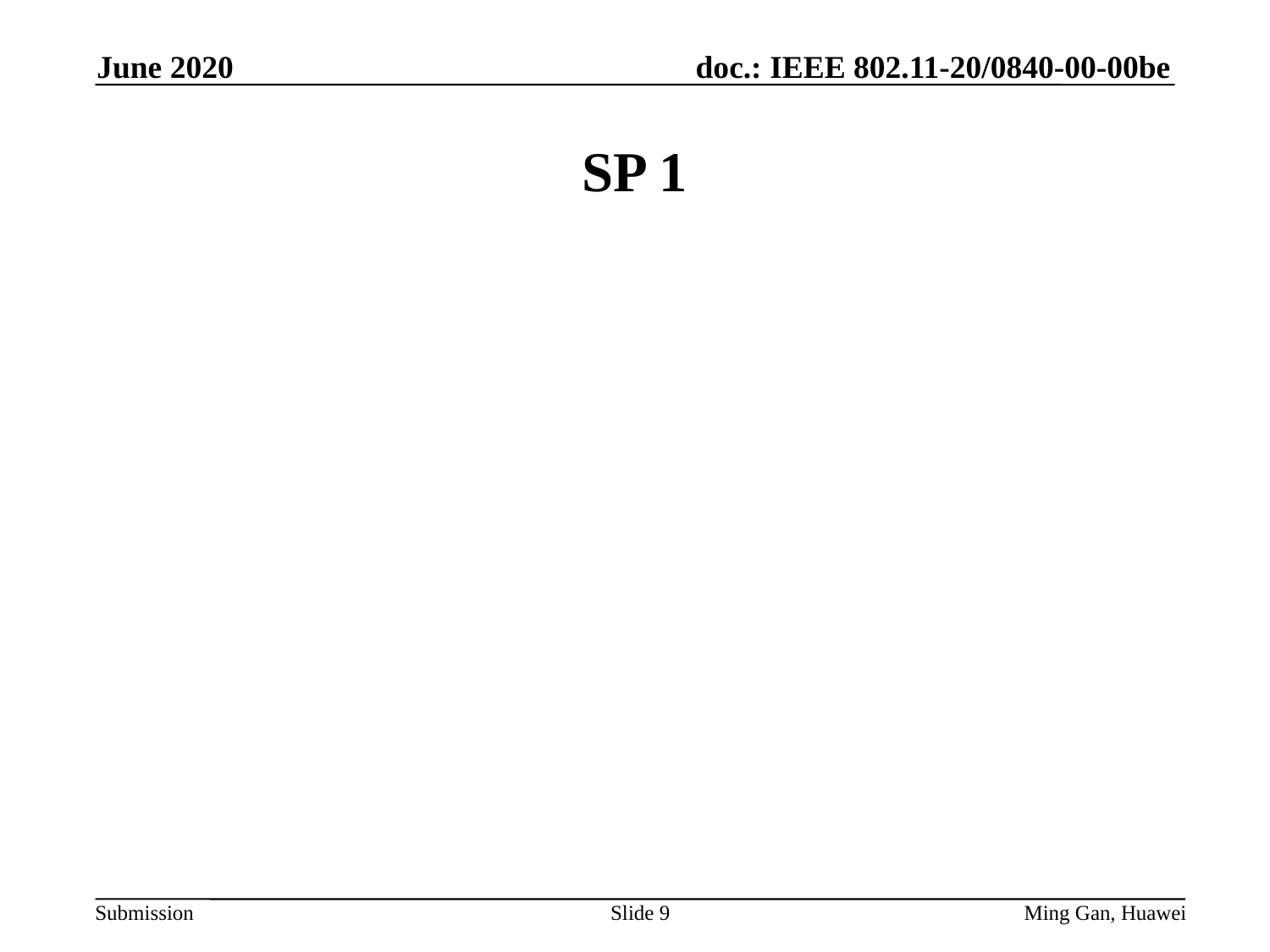

June 2020
# SP 1

Slide 9
Ming Gan, Huawei